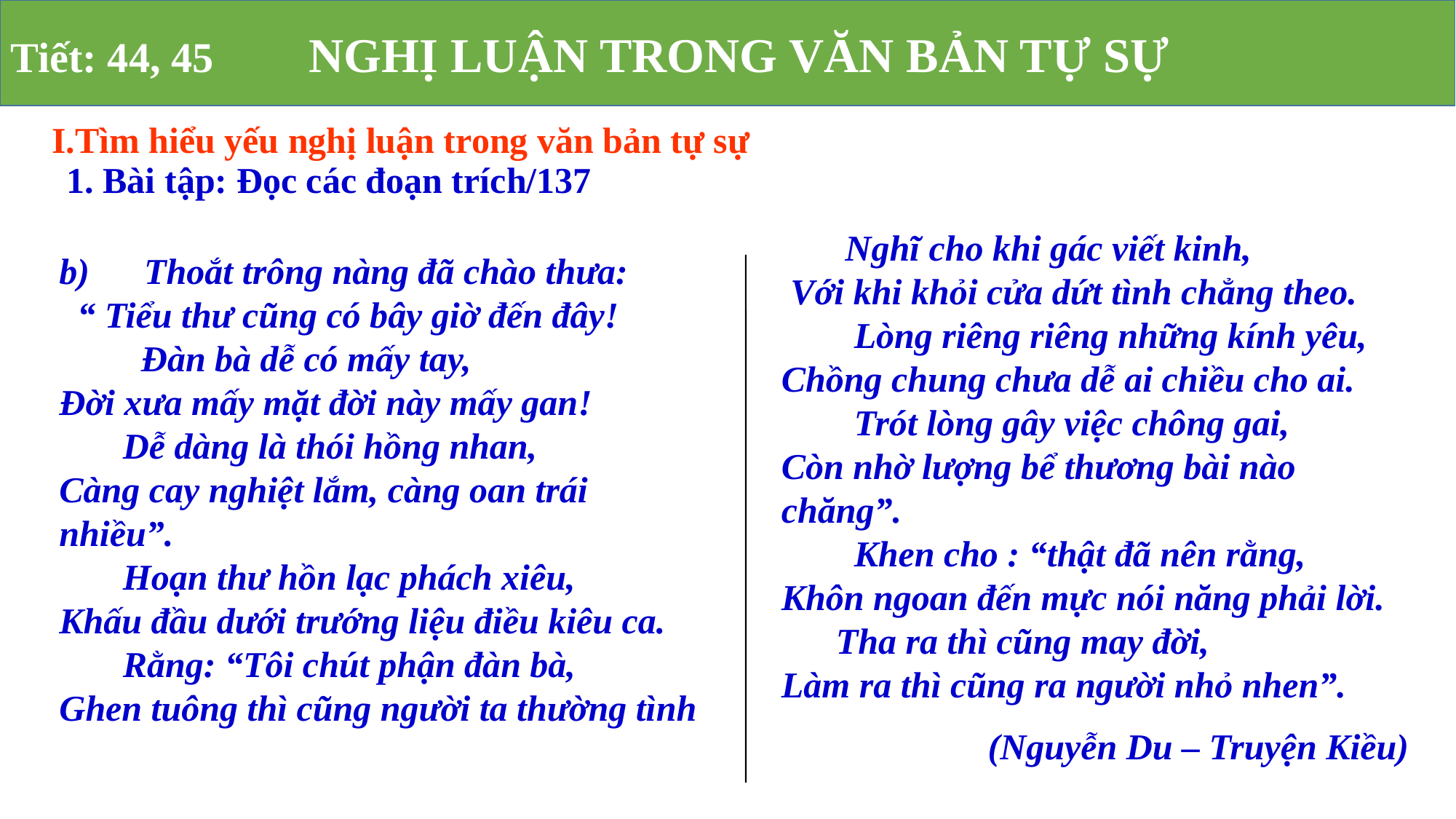

Tiết: 44, 45         NGHỊ LUẬN TRONG VĂN BẢN TỰ SỰ
I.Tìm hiểu yếu nghị luận trong văn bản tự sự

       Nghĩ cho khi gác viết kinh,
 Với khi khỏi cửa dứt tình chẳng theo.
        Lòng riêng riêng những kính yêu,
Chồng chung chưa dễ ai chiều cho ai.
        Trót lòng gây việc chông gai,
Còn nhờ lượng bể thương bài nào chăng”.
        Khen cho : “thật đã nên rằng,
Khôn ngoan đến mực nói năng phải lời.
      Tha ra thì cũng may đời,
Làm ra thì cũng ra người nhỏ nhen”.
(Nguyễn Du – Truyện Kiều)
1. Bài tập: Đọc các đoạn trích/137
b)      Thoắt trông nàng đã chào thưa:
  “ Tiểu thư cũng có bây giờ đến đây!
         Đàn bà dễ có mấy tay,
Đời xưa mấy mặt đời này mấy gan!
       Dễ dàng là thói hồng nhan,
Càng cay nghiệt lắm, càng oan trái nhiều”.
       Hoạn thư hồn lạc phách xiêu,
Khấu đầu dưới trướng liệu điều kiêu ca.
       Rằng: “Tôi chút phận đàn bà,
Ghen tuông thì cũng người ta thường tình